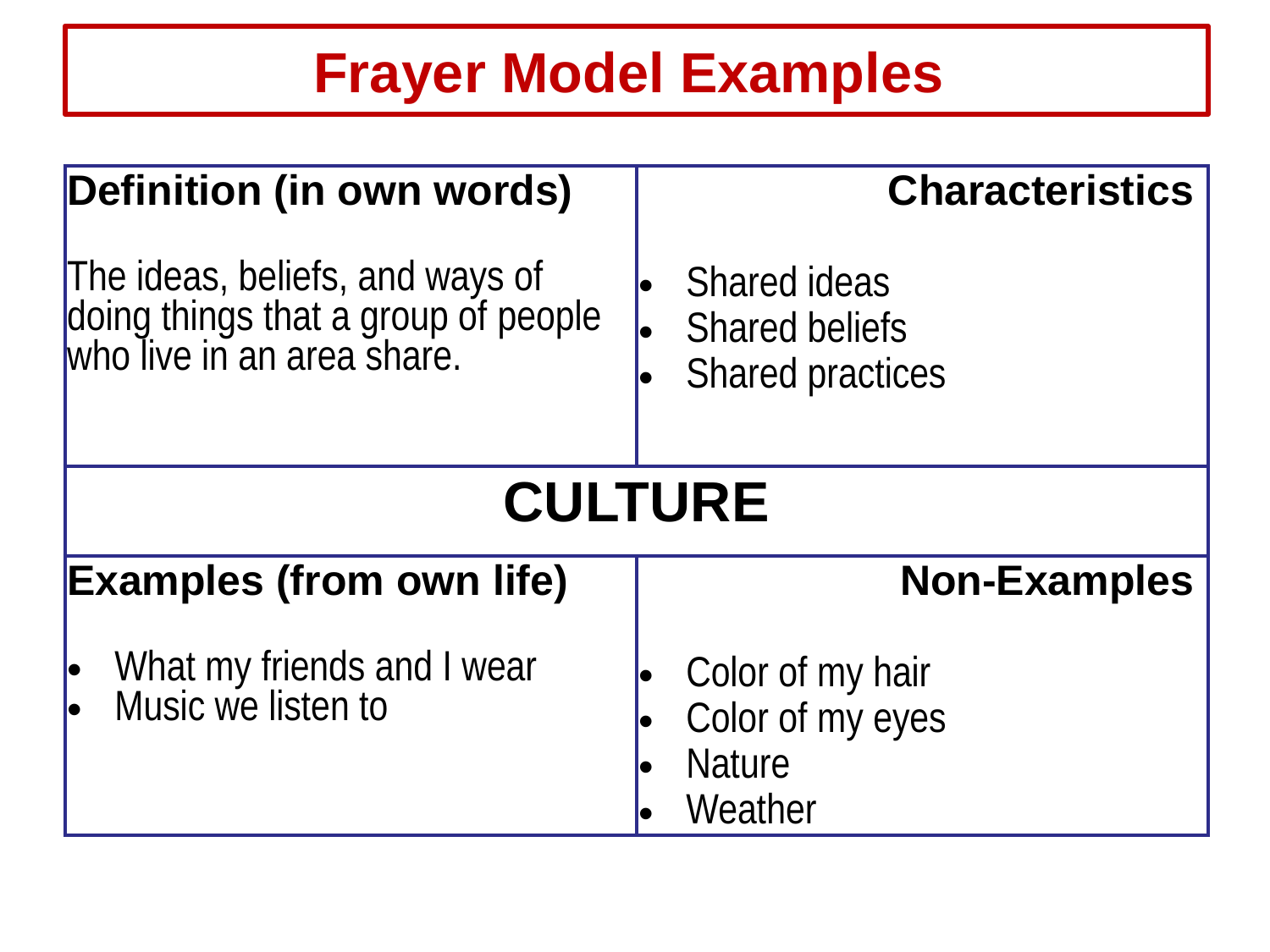

# Frayer Model Examples
| Definition (in own words) The ideas, beliefs, and ways of doing things that a group of people who live in an area share. | Characteristics Shared ideas Shared beliefs Shared practices |
| --- | --- |
| CULTURE |  |
| Examples (from own life) What my friends and I wear Music we listen to | Non-Examples Color of my hair Color of my eyes Nature Weather |